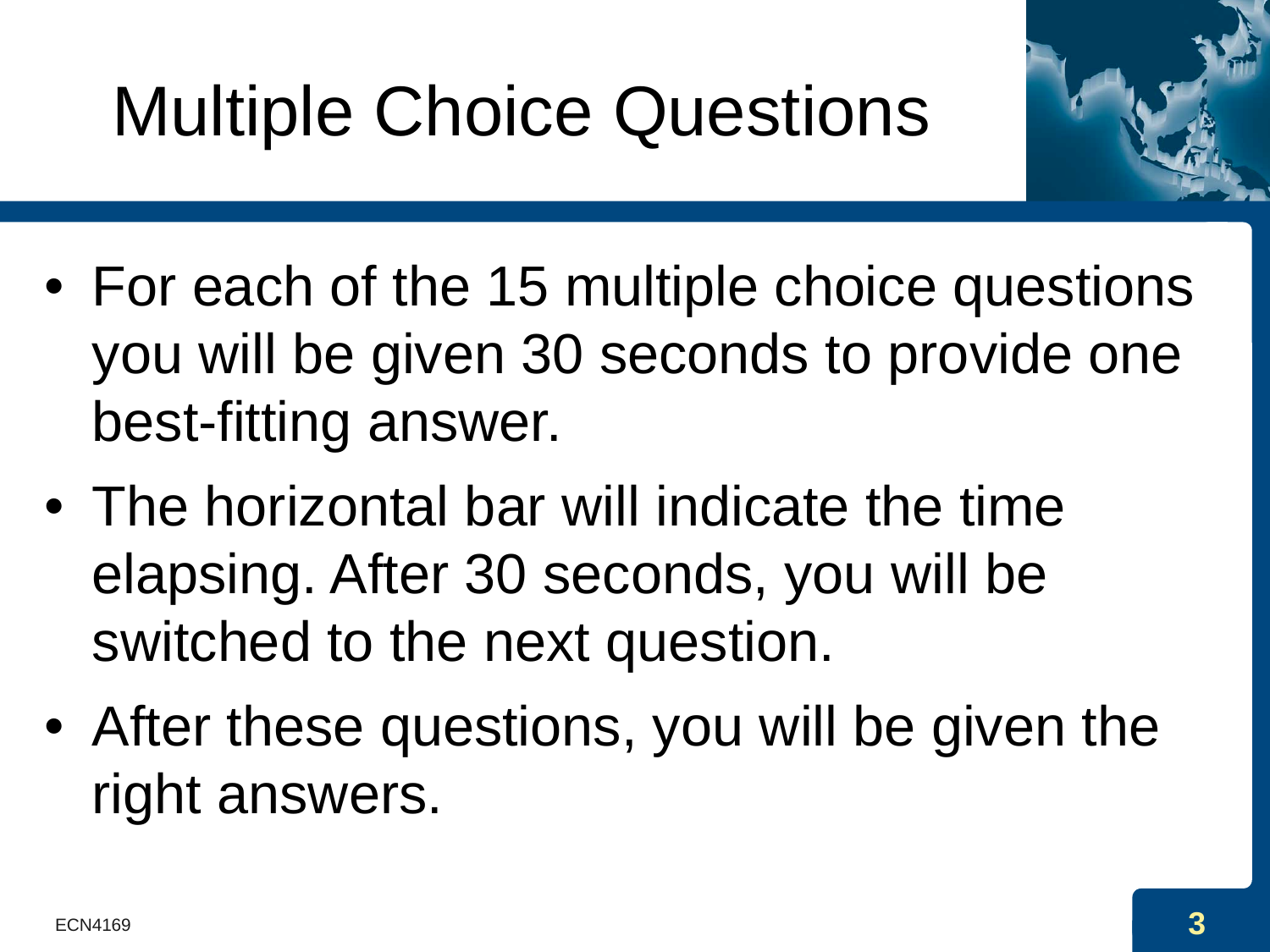

# Multiple Choice Questions
For each of the 15 multiple choice questions you will be given 30 seconds to provide one best-fitting answer.
The horizontal bar will indicate the time elapsing. After 30 seconds, you will be switched to the next question.
After these questions, you will be given the right answers.
ECN4169
3